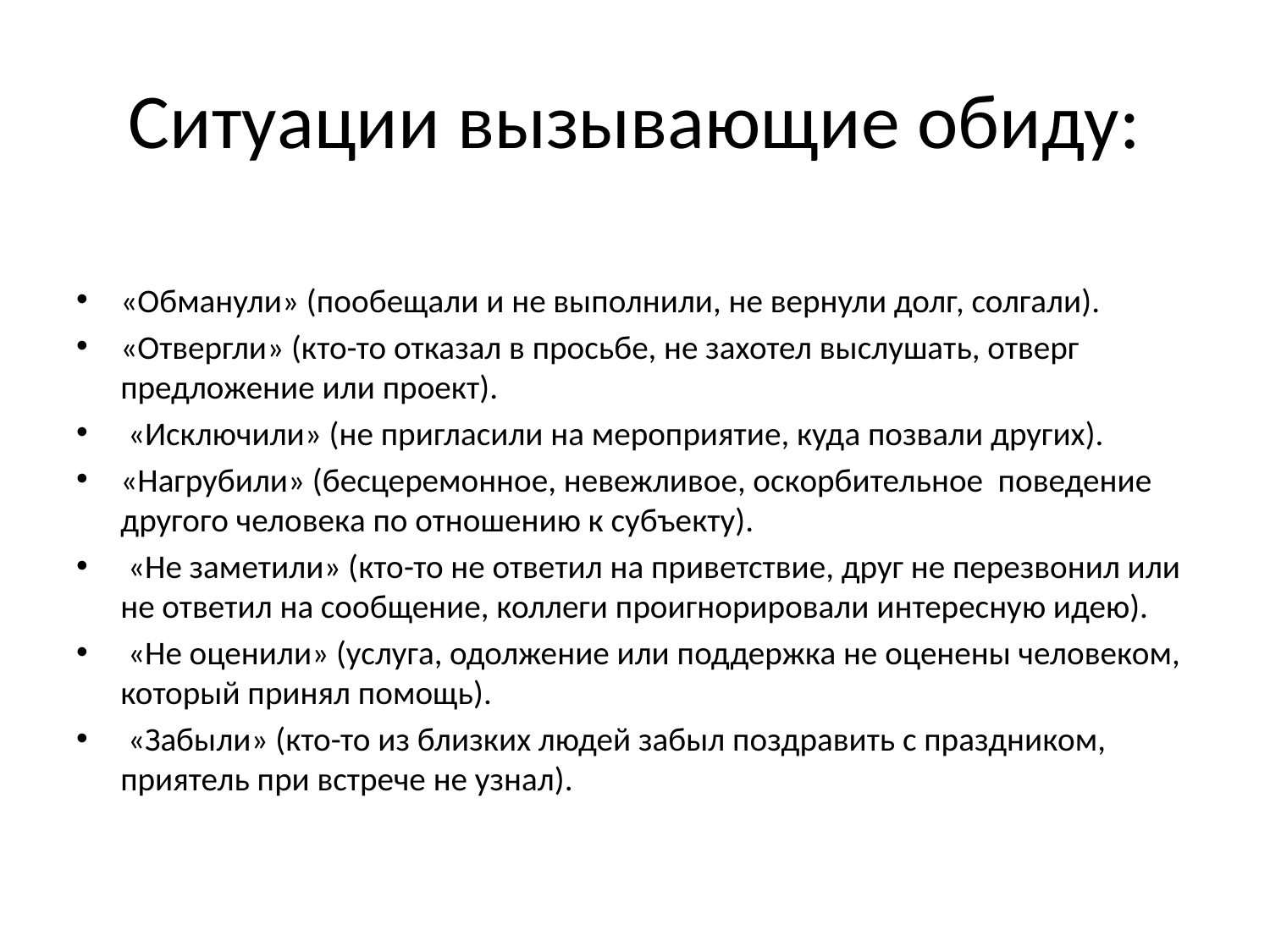

# Ситуации вызывающие обиду:

«Обманули» (пообещали и не выполнили, не вернули долг, солгали).
«Отвергли» (кто-то отказал в просьбе, не захотел выслушать, отверг предложение или проект).
 «Исключили» (не пригласили на мероприятие, куда позвали других).
«Нагрубили» (бесцеремонное, невежливое, оскорбительное  поведение другого человека по отношению к субъекту).
 «Не заметили» (кто-то не ответил на приветствие, друг не перезвонил или не ответил на сообщение, коллеги проигнорировали интересную идею).
 «Не оценили» (услуга, одолжение или поддержка не оценены человеком, который принял помощь).
 «Забыли» (кто-то из близких людей забыл поздравить с праздником, приятель при встрече не узнал).